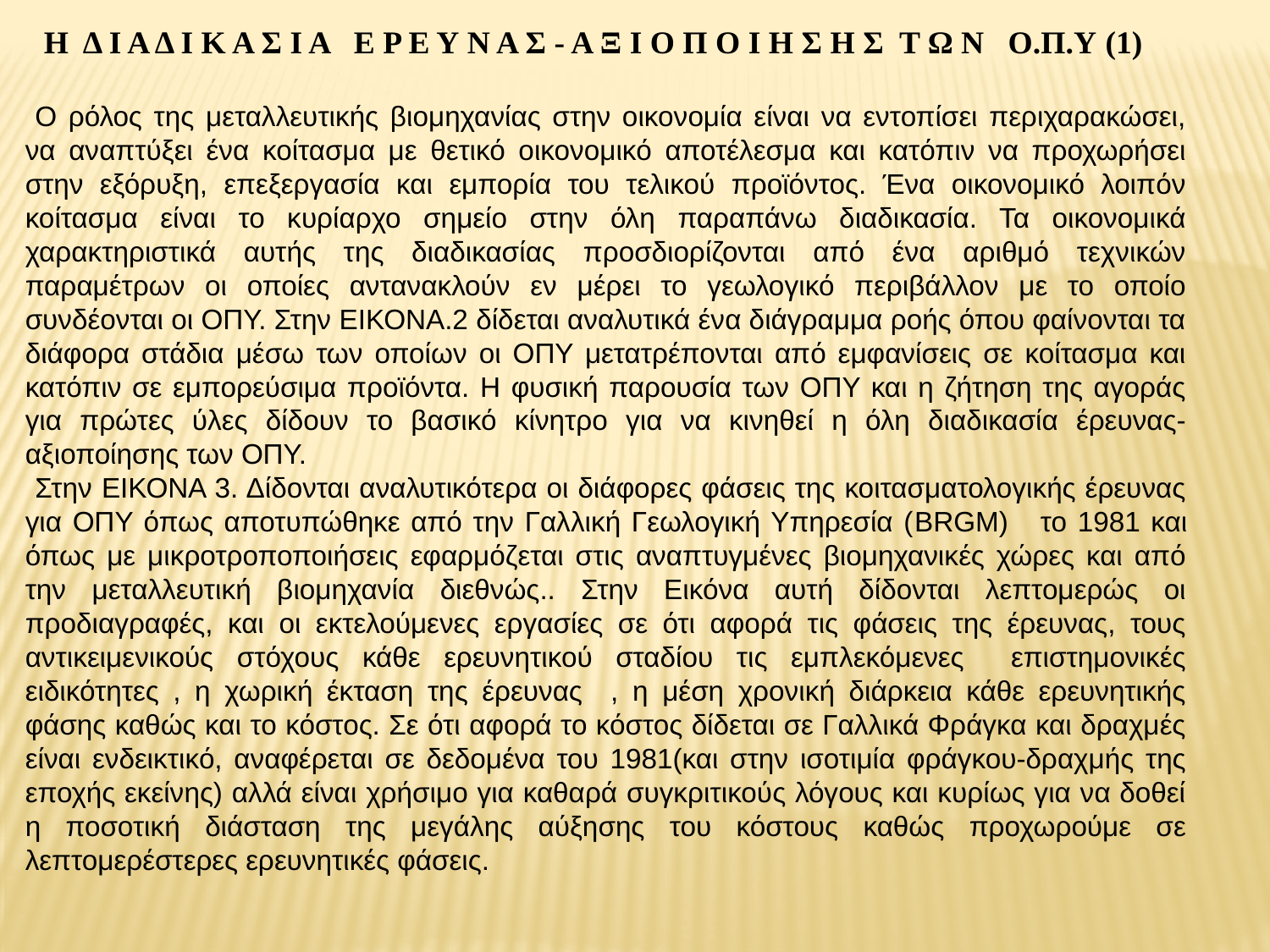

Η  Δ Ι Α Δ Ι Κ Α Σ Ι Α   Ε Ρ Ε Υ Ν Α Σ - Α Ξ Ι Ο Π Ο Ι Η Σ Η Σ  Τ Ω Ν   Ο.Π.Υ (1)

Ο ρόλος της μεταλλευτικής βιομηχανίας στην οικονομία είναι να εντοπίσει περιχαρακώσει, να αναπτύξει ένα κοίτασμα με θετικό οικονομικό αποτέλεσμα και κατόπιν να προχωρήσει στην εξόρυξη, επεξεργασία και εμπορία του τελικού προϊόντος. Ένα οικονομικό λοιπόν κοίτασμα είναι το κυρίαρχο σημείο στην όλη παραπάνω διαδικασία. Τα οικονομικά χαρακτηριστικά αυτής της διαδικασίας προσδιορίζονται από ένα αριθμό τεχνικών παραμέτρων οι οποίες αντανακλούν εν μέρει το γεωλογικό περιβάλλον με το οποίο συνδέονται οι ΟΠΥ. Στην ΕΙΚΟΝΑ.2 δίδεται αναλυτικά ένα διάγραμμα ροής όπου φαίνονται τα διάφορα στάδια μέσω των οποίων οι ΟΠΥ μετατρέπονται από εμφανίσεις σε κοίτασμα και κατόπιν σε εμπορεύσιμα προϊόντα. Η φυσική παρουσία των ΟΠΥ και η ζήτηση της αγοράς για πρώτες ύλες δίδουν το βασικό κίνητρο για να κινηθεί η όλη διαδικασία έρευνας-αξιοποίησης των ΟΠΥ.
Στην ΕΙΚΟΝΑ 3. Δίδονται αναλυτικότερα οι διάφορες φάσεις της κοιτασματολογικής έρευνας για ΟΠΥ όπως αποτυπώθηκε από την Γαλλική Γεωλογική Υπηρεσία (BRGM)   το 1981 και όπως με μικροτροποποιήσεις εφαρμόζεται στις αναπτυγμένες βιομηχανικές χώρες και από την μεταλλευτική βιομηχανία διεθνώς.. Στην Εικόνα αυτή δίδονται λεπτομερώς οι προδιαγραφές, και οι εκτελούμενες εργασίες σε ότι αφορά τις φάσεις της έρευνας, τους αντικειμενικούς στόχους κάθε ερευνητικού σταδίου τις εμπλεκόμενες  επιστημονικές ειδικότητες , η χωρική έκταση της έρευνας  , η μέση χρονική διάρκεια κάθε ερευνητικής φάσης καθώς και το κόστος. Σε ότι αφορά το κόστος δίδεται σε Γαλλικά Φράγκα και δραχμές είναι ενδεικτικό, αναφέρεται σε δεδομένα του 1981(και στην ισοτιμία φράγκου-δραχμής της εποχής εκείνης) αλλά είναι χρήσιμο για καθαρά συγκριτικούς λόγους και κυρίως για να δοθεί η ποσοτική διάσταση της μεγάλης αύξησης του κόστους καθώς προχωρούμε σε λεπτομερέστερες ερευνητικές φάσεις.